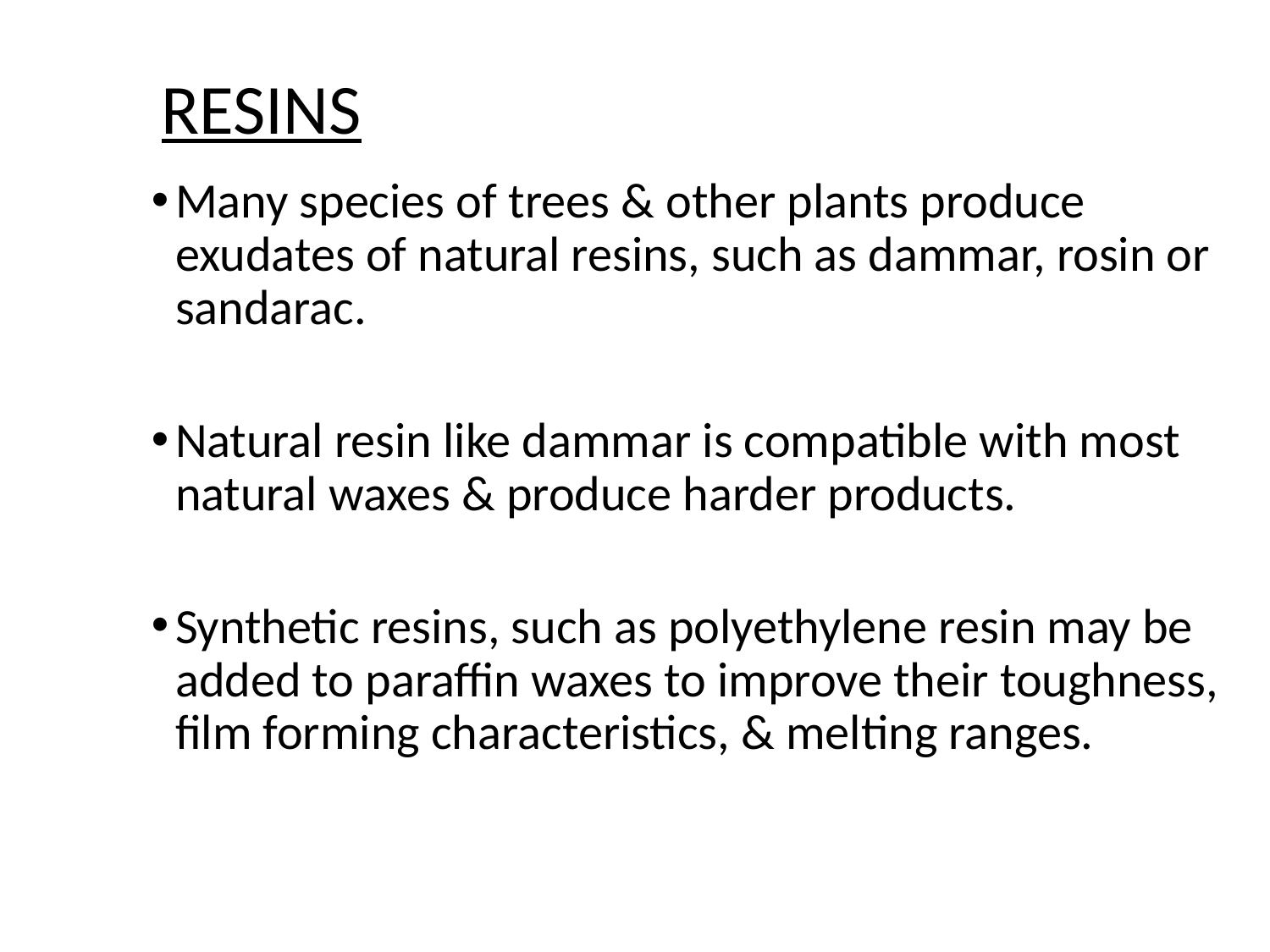

# RESINS
Many species of trees & other plants produce exudates of natural resins, such as dammar, rosin or sandarac.

Natural resin like dammar is compatible with most natural waxes & produce harder products.

Synthetic resins, such as polyethylene resin may be added to paraffin waxes to improve their toughness, film forming characteristics, & melting ranges.